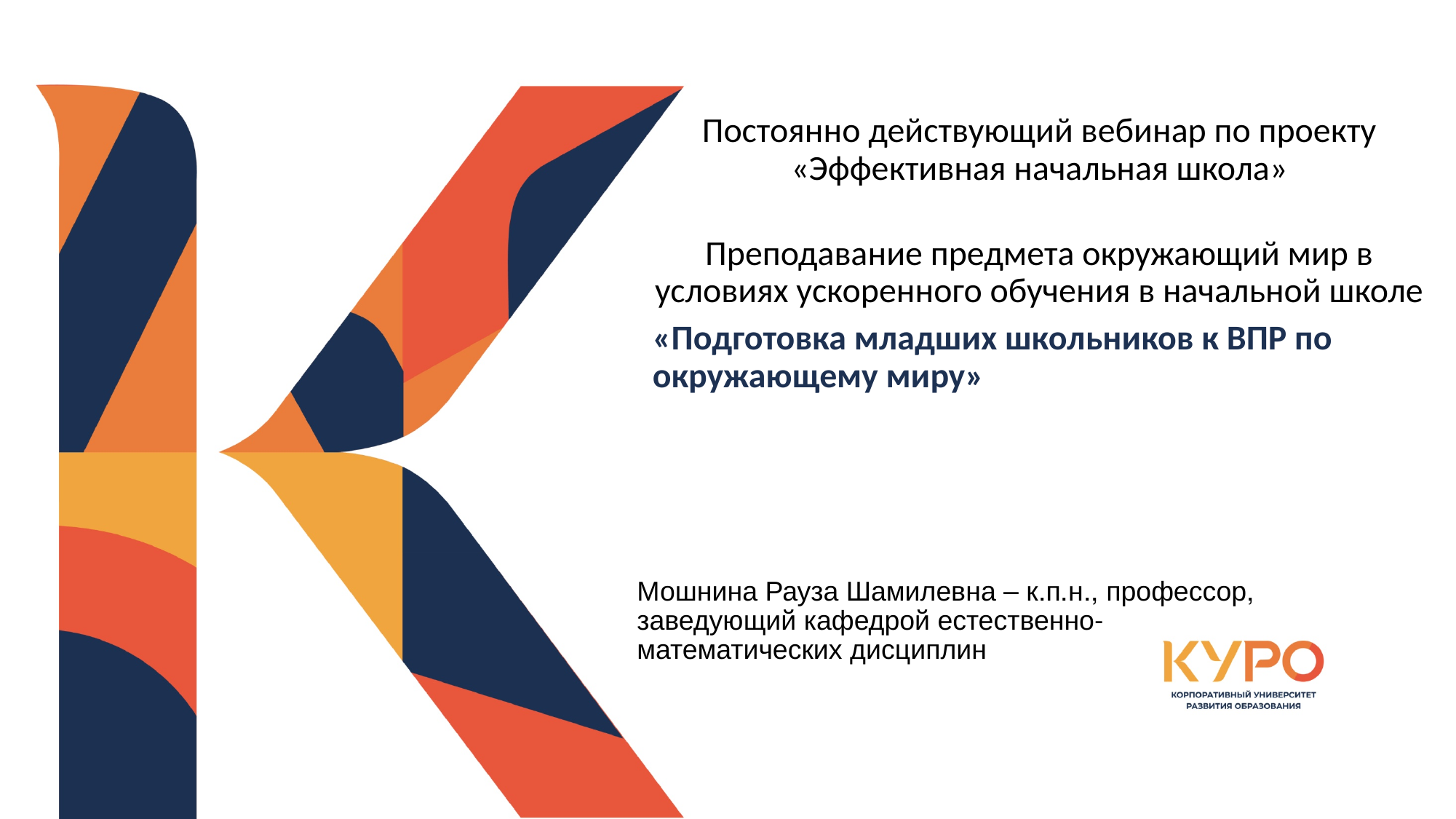

Постоянно действующий вебинар по проекту «Эффективная начальная школа»
Преподавание предмета окружающий мир в условиях ускоренного обучения в начальной школе
«Подготовка младших школьников к ВПР по окружающему миру»
Мошнина Рауза Шамилевна – к.п.н., профессор, заведующий кафедрой естественно-математических дисциплин